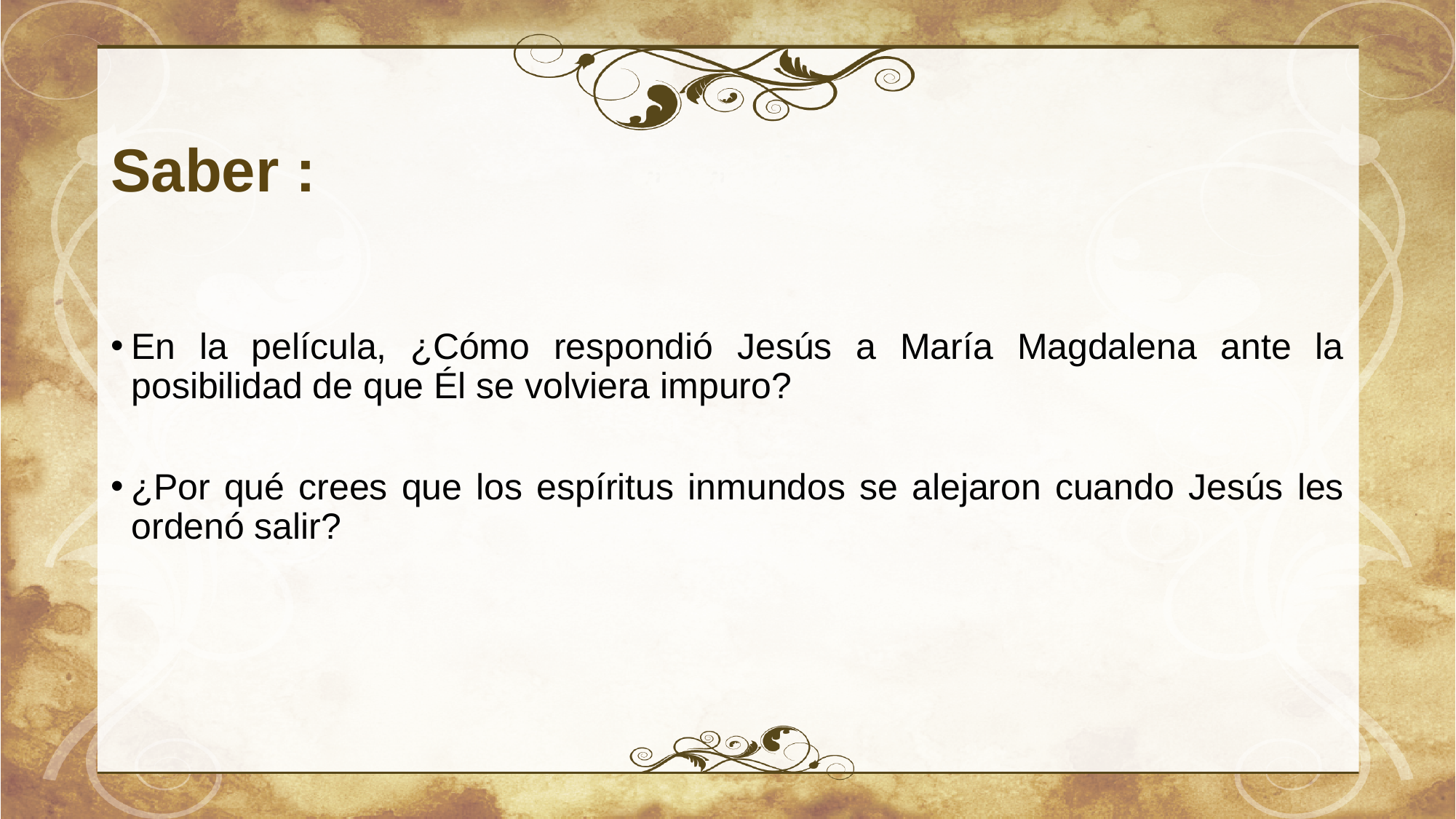

# Saber :
En la película, ¿Cómo respondió Jesús a María Magdalena ante la posibilidad de que Él se volviera impuro?

¿Por qué crees que los espíritus inmundos se alejaron cuando Jesús les ordenó salir?